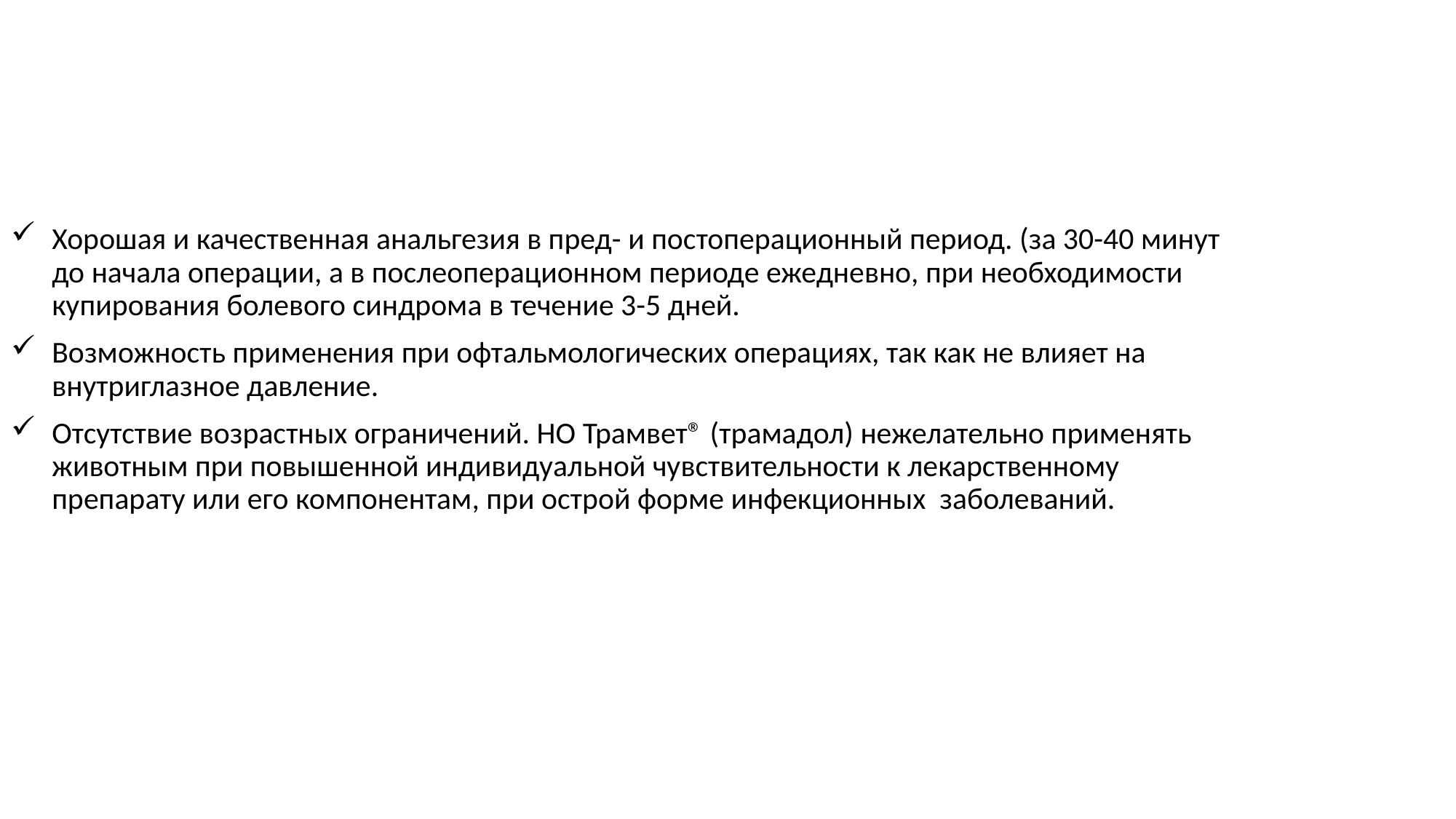

Хорошая и качественная анальгезия в пред- и постоперационный период. (за 30-40 минут до начала операции, а в послеоперационном периоде ежедневно, при необходимости купирования болевого синдрома в течение 3-5 дней.
Возможность применения при офтальмологических операциях, так как не влияет на внутриглазное давление.
Отсутствие возрастных ограничений. НО Трамвет® (трамадол) нежелательно применять животным при повышенной индивидуальной чувствительности к лекарственному препарату или его компонентам, при острой форме инфекционных  заболеваний.